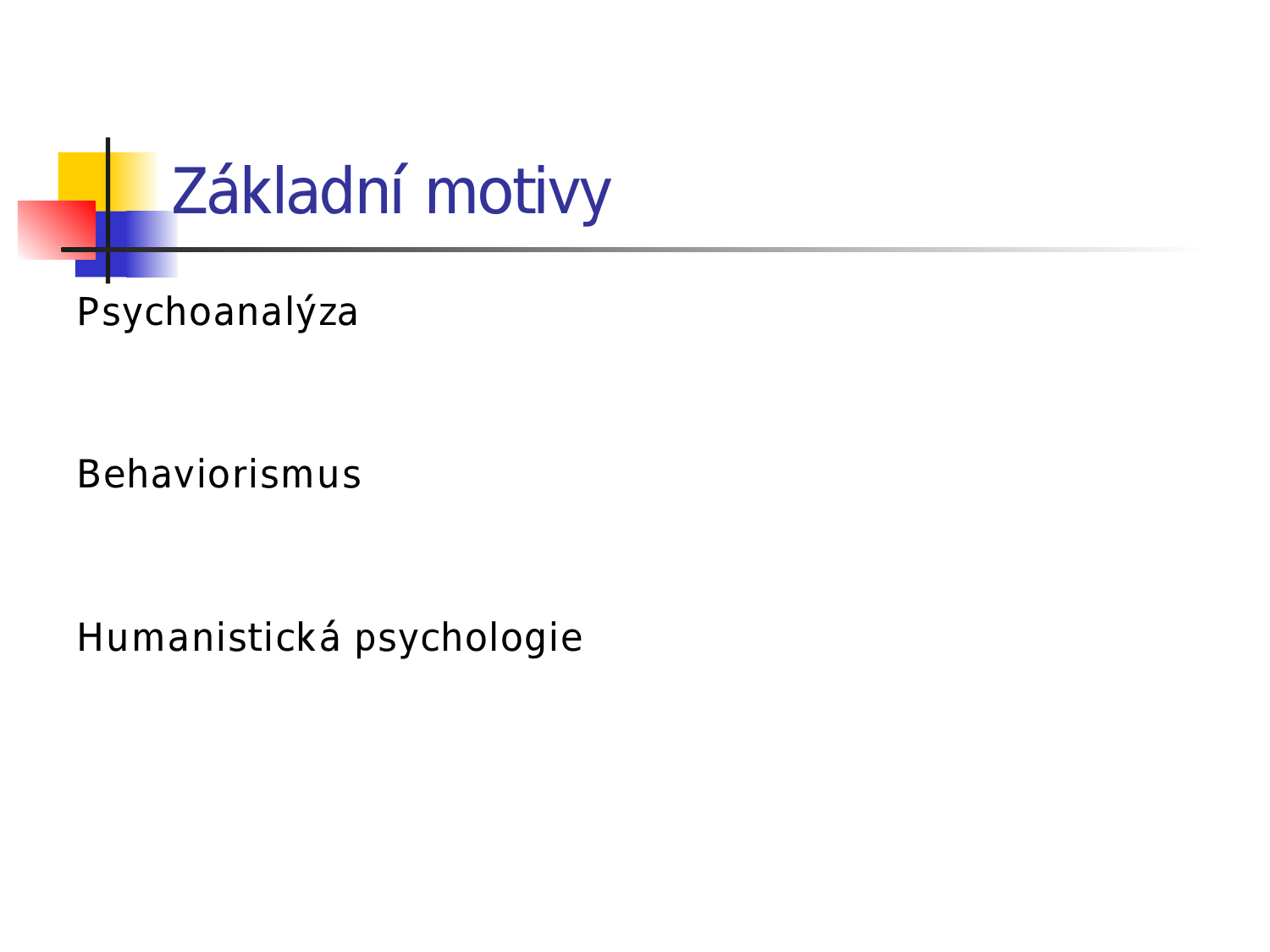

# Základní motivy
Psychoanalýza

Behaviorismus

Humanistická psychologie